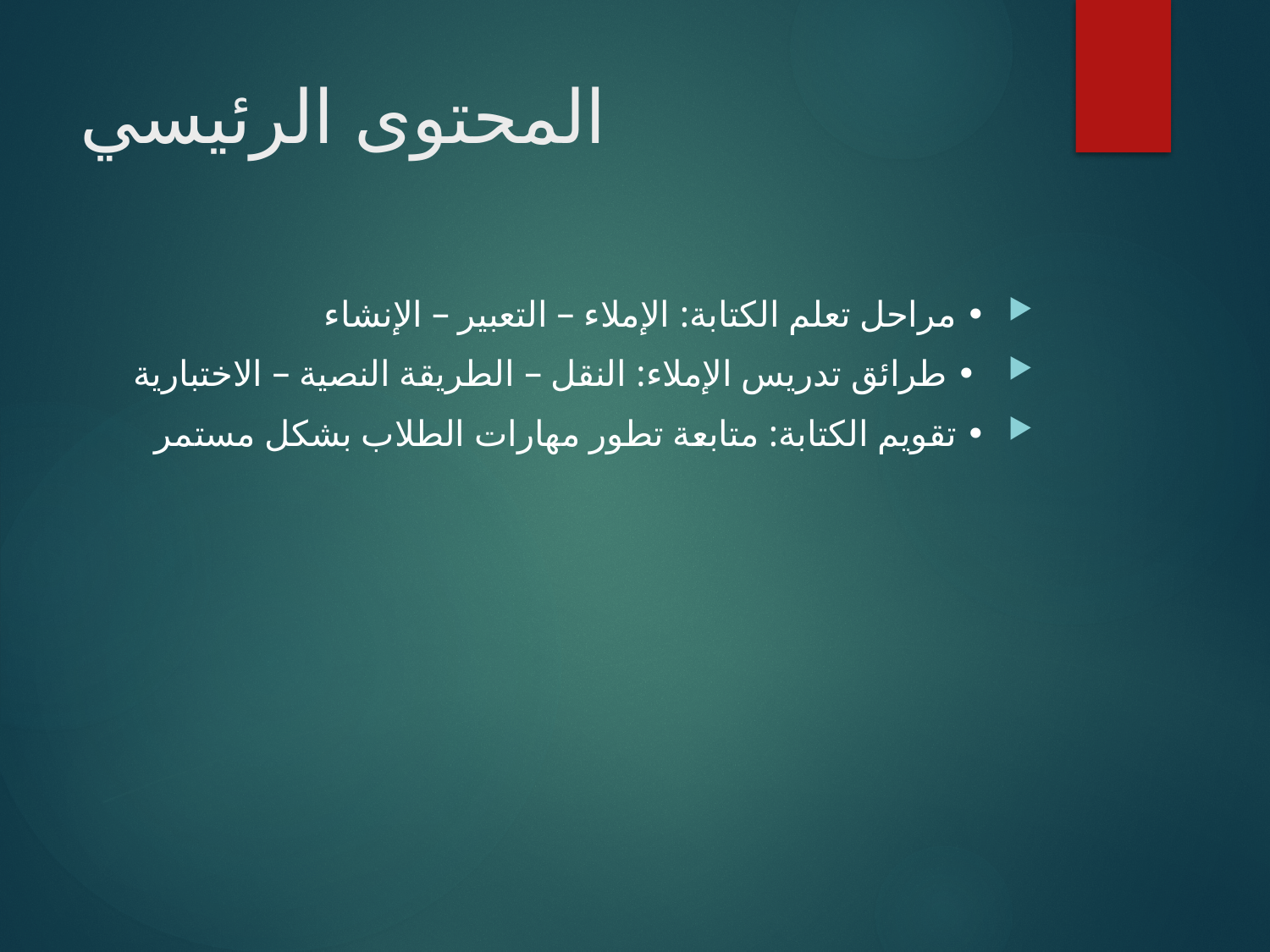

# المحتوى الرئيسي
• مراحل تعلم الكتابة: الإملاء – التعبير – الإنشاء
 • طرائق تدريس الإملاء: النقل – الطريقة النصية – الاختبارية
• تقويم الكتابة: متابعة تطور مهارات الطلاب بشكل مستمر